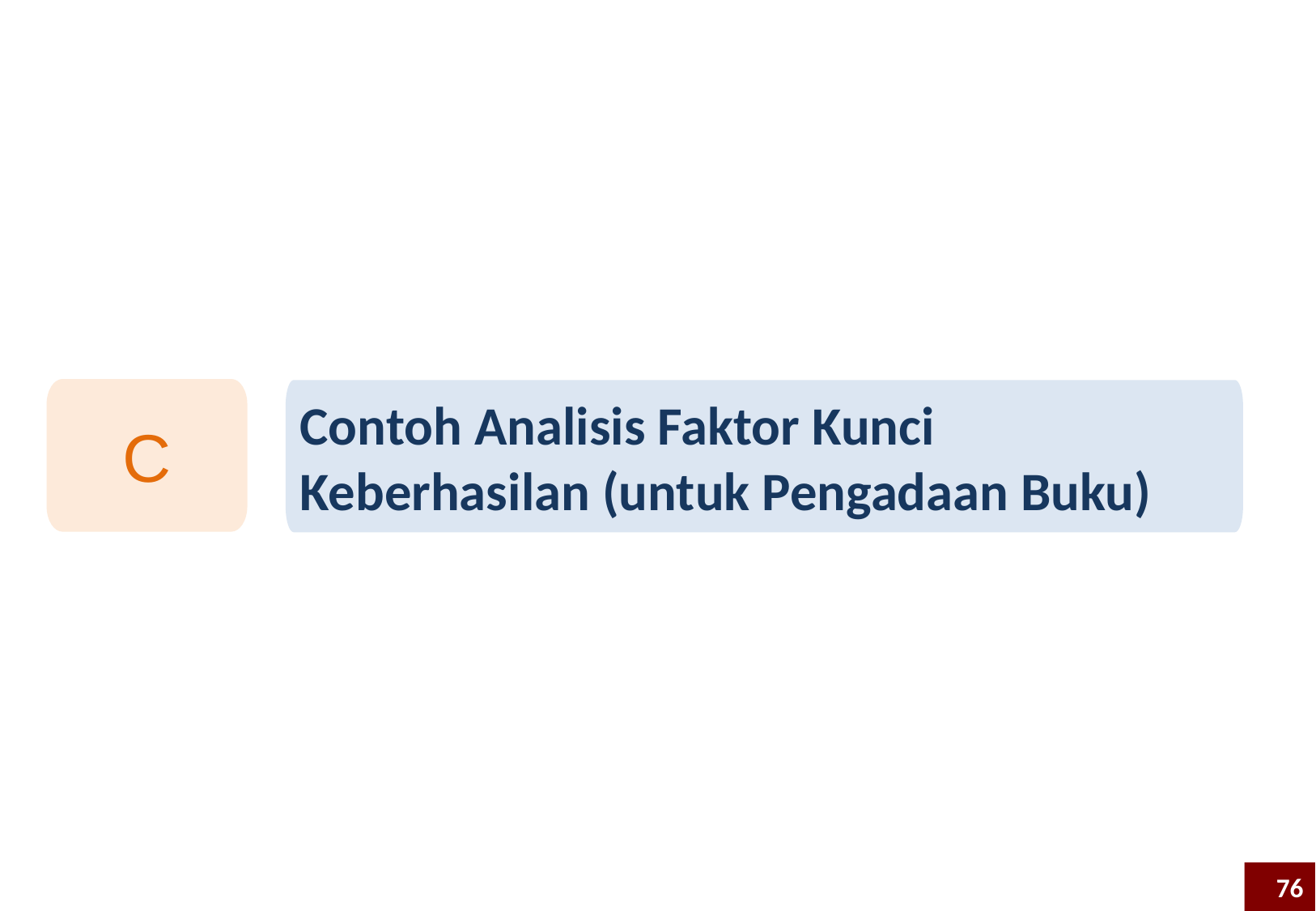

C
Contoh Analisis Faktor Kunci Keberhasilan (untuk Pengadaan Buku)
76